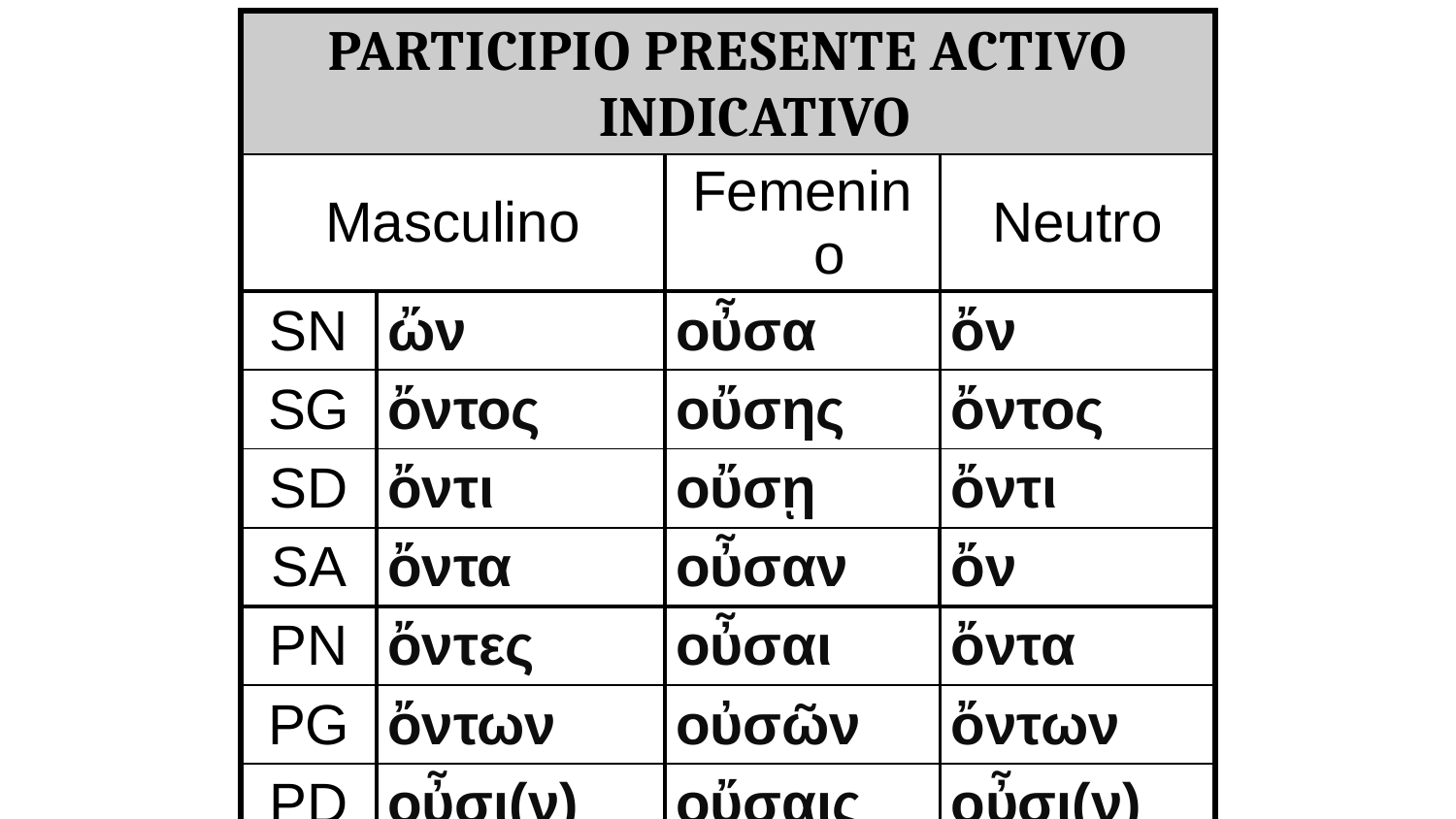

| Participio Presente Activo Indicativo |  |  |  |
| --- | --- | --- | --- |
| Masculino |  | Femenino | Neutro |
| SN | ὤν | οὖσα | ὄν |
| SG | ὄντος | οὔσης | ὄντος |
| SD | ὄντι | οὔσῃ | ὄντι |
| SA | ὄντα | οὖσαν | ὄν |
| PN | ὄντες | οὖσαι | ὄντα |
| PG | ὄντων | οὐσῶν | ὄντων |
| PD | οὖσι(ν) | οὔσαις | οὖσι(ν) |
| PA | ὄντας | οὔσας | ὄντα |